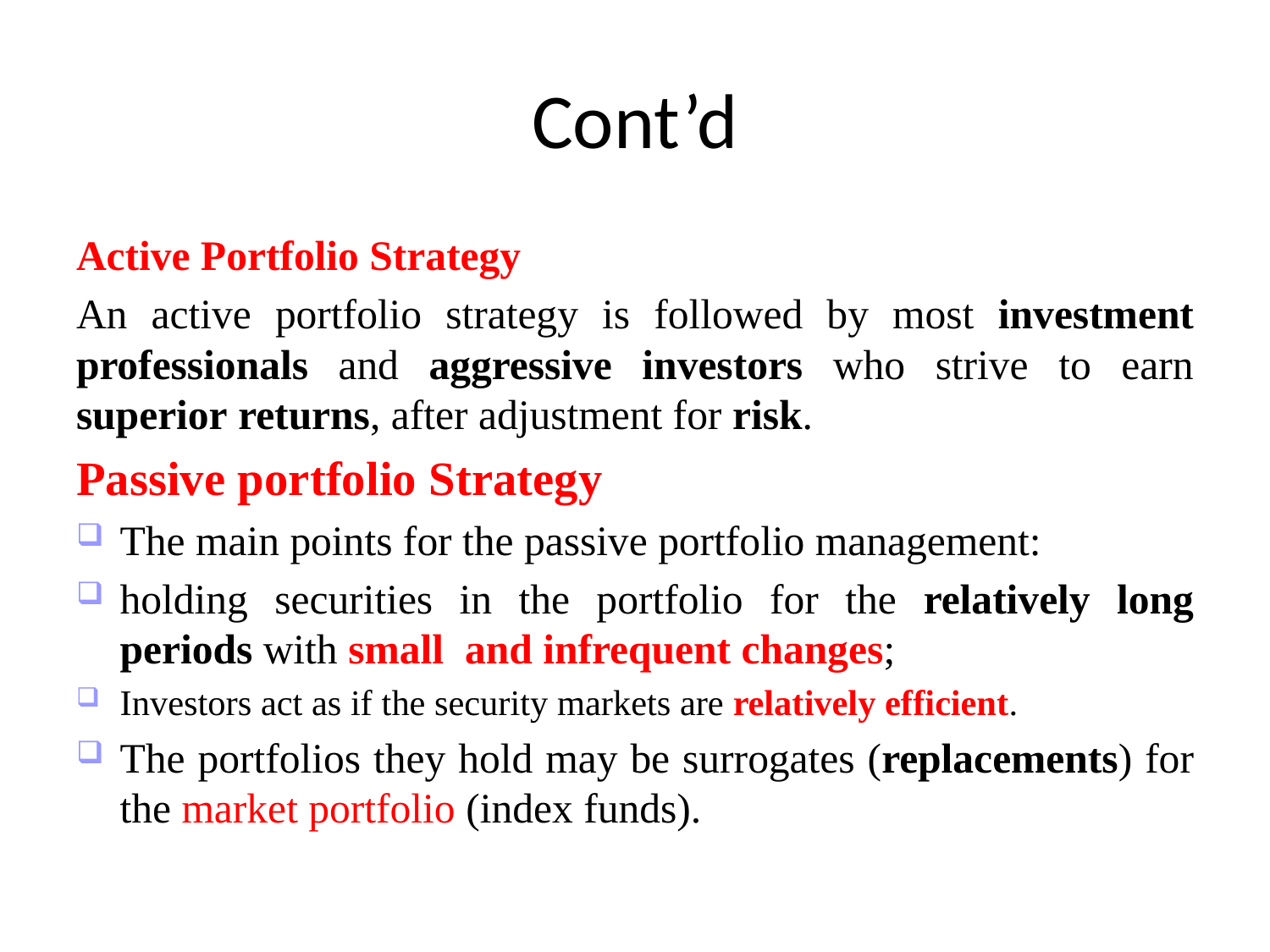

# Cont’d
Active Portfolio Strategy
An active portfolio strategy is followed by most investment professionals and aggressive investors who strive to earn superior returns, after adjustment for risk.
Passive portfolio Strategy
The main points for the passive portfolio management:
holding securities in the portfolio for the relatively long periods with small  and infrequent changes;
Investors act as if the security markets are relatively efficient.
The portfolios they hold may be surrogates (replacements) for the market portfolio (index funds).